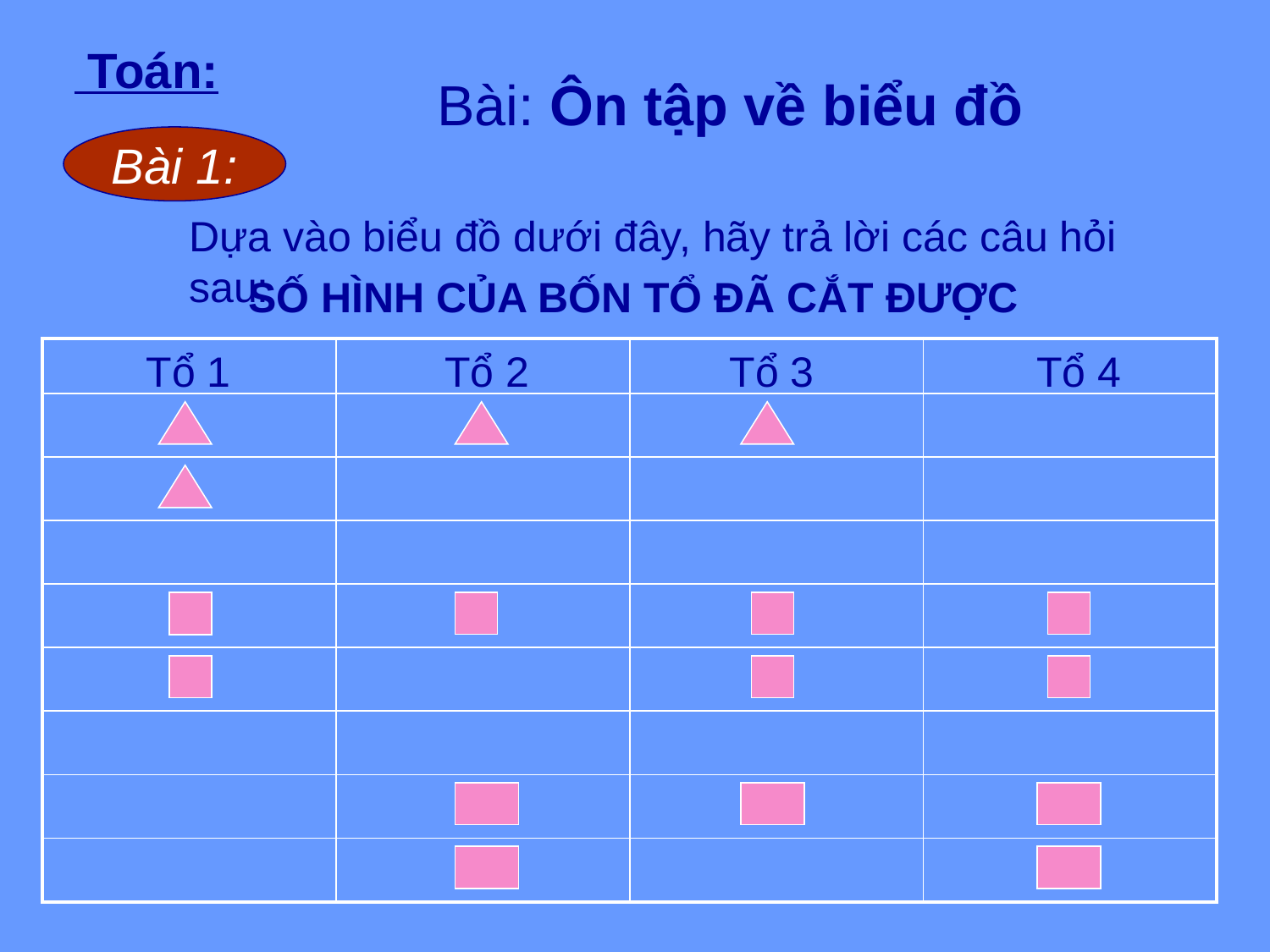

Toán:
Bài: Ôn tập về biểu đồ
Bài 1:

Dựa vào biểu đồ dưới đây, hãy trả lời các câu hỏi sau:
SỐ HÌNH CỦA BỐN TỔ ĐÃ CẮT ĐƯỢC
Tổ 2
Tổ 3
|  |  |  |  |
| --- | --- | --- | --- |
|  |  |  |  |
|  |  |  |  |
|  |  |  |  |
|  |  |  |  |
|  |  |  |  |
|  |  |  |  |
|  |  |  |  |
|  |  |  |  |
Tổ 1
Tổ 4